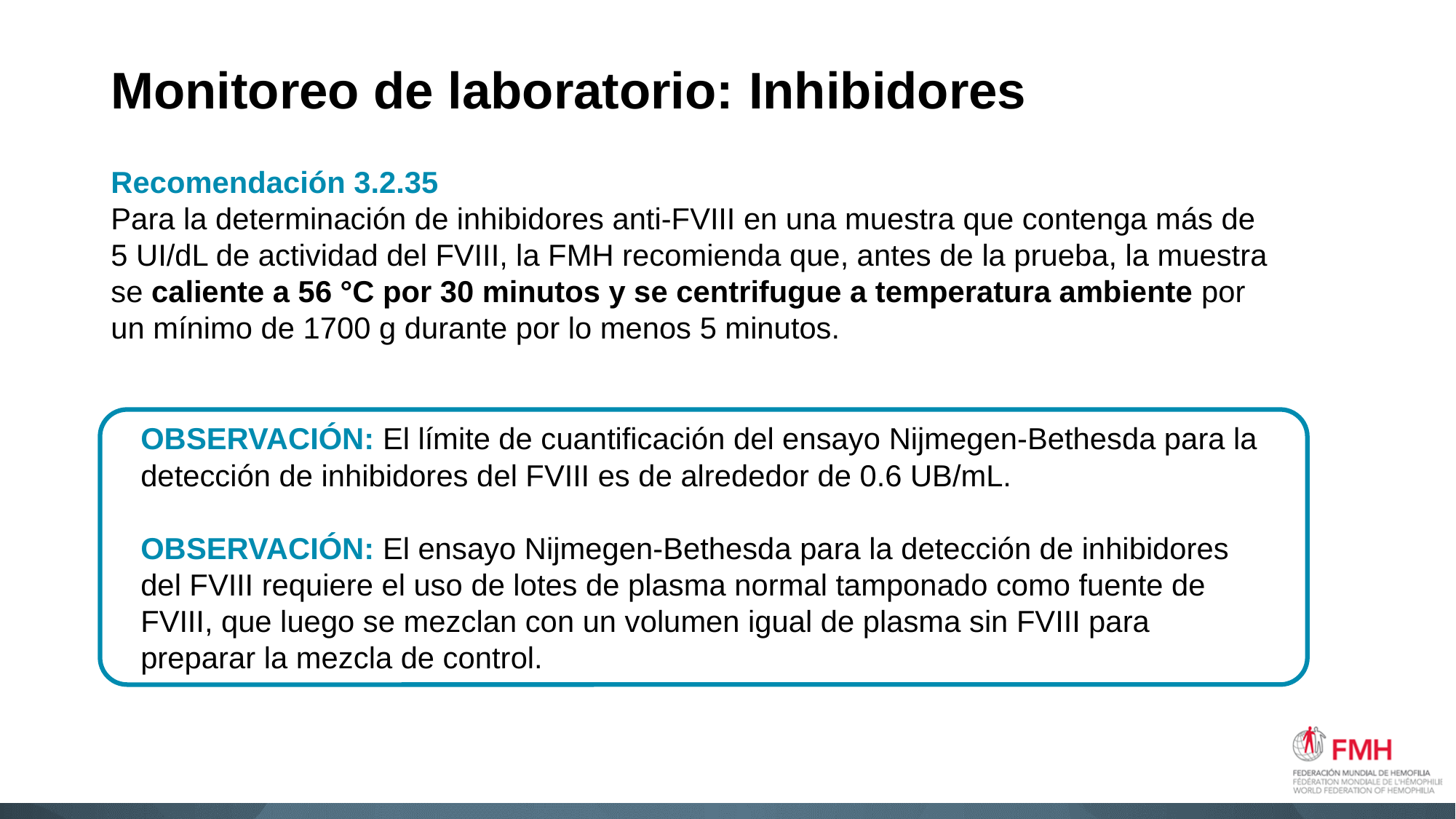

# Monitoreo de laboratorio: Inhibidores
Recomendación 3.2.35
Para la determinación de inhibidores anti-FVIII en una muestra que contenga más de 5 UI/dL de actividad del FVIII, la FMH recomienda que, antes de la prueba, la muestra se caliente a 56 °C por 30 minutos y se centrifugue a temperatura ambiente por un mínimo de 1700 g durante por lo menos 5 minutos.
OBSERVACIÓN: El límite de cuantificación del ensayo Nijmegen-Bethesda para la detección de inhibidores del FVIII es de alrededor de 0.6 UB/mL.

OBSERVACIÓN: El ensayo Nijmegen-Bethesda para la detección de inhibidores del FVIII requiere el uso de lotes de plasma normal tamponado como fuente de FVIII, que luego se mezclan con un volumen igual de plasma sin FVIII para preparar la mezcla de control.